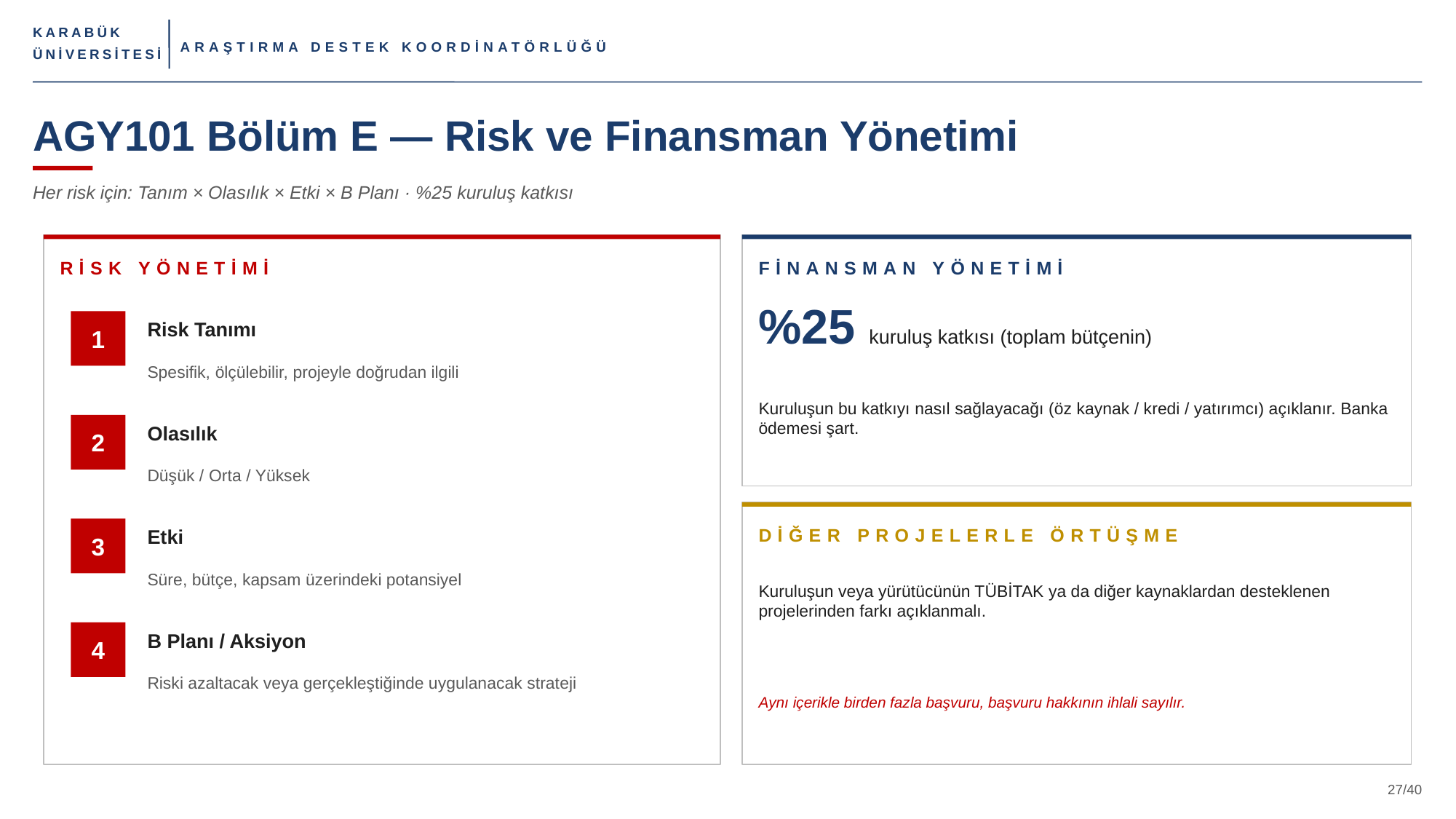

KARABÜK

ARAŞTIRMA DESTEK KOORDİNATÖRLÜĞÜ
ÜNİVERSİTESİ

AGY101 Bölüm E — Risk ve Finansman Yönetimi

Her risk için: Tanım × Olasılık × Etki × B Planı · %25 kuruluş katkısı

RİSK YÖNETİMİ
FİNANSMAN YÖNETİMİ
%25 kuruluş katkısı (toplam bütçenin)

1
Risk Tanımı
Spesifik, ölçülebilir, projeyle doğrudan ilgili
Kuruluşun bu katkıyı nasıl sağlayacağı (öz kaynak / kredi / yatırımcı) açıklanır. Banka ödemesi şart.

2
Olasılık
Düşük / Orta / Yüksek

DİĞER PROJELERLE ÖRTÜŞME

3
Etki
Süre, bütçe, kapsam üzerindeki potansiyel
Kuruluşun veya yürütücünün TÜBİTAK ya da diğer kaynaklardan desteklenen projelerinden farkı açıklanmalı.

4
B Planı / Aksiyon
Aynı içerikle birden fazla başvuru, başvuru hakkının ihlali sayılır.
Riski azaltacak veya gerçekleştiğinde uygulanacak strateji
27/40